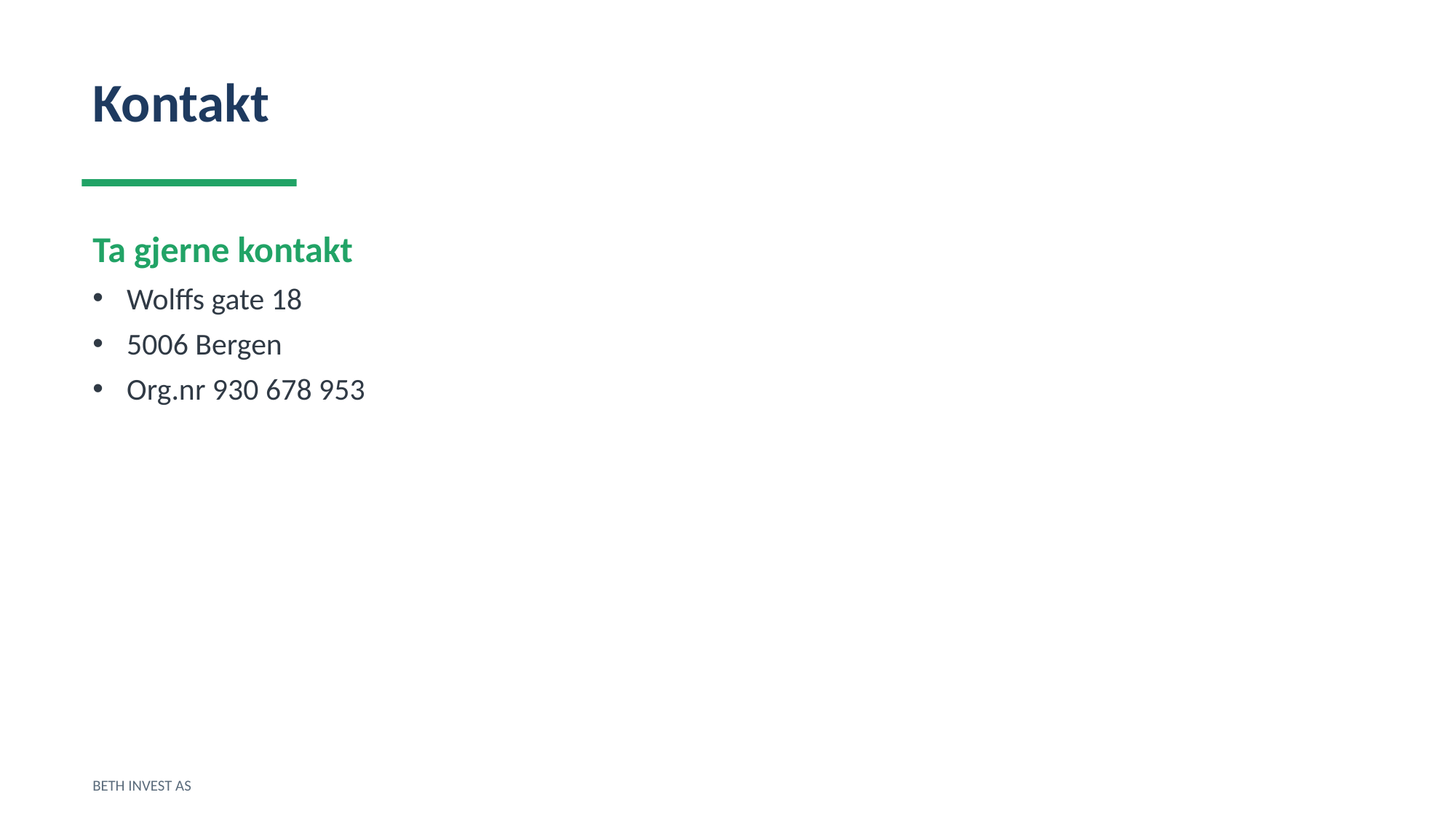

Kontakt

Ta gjerne kontakt
Wolffs gate 18
5006 Bergen
Org.nr 930 678 953
BETH INVEST AS